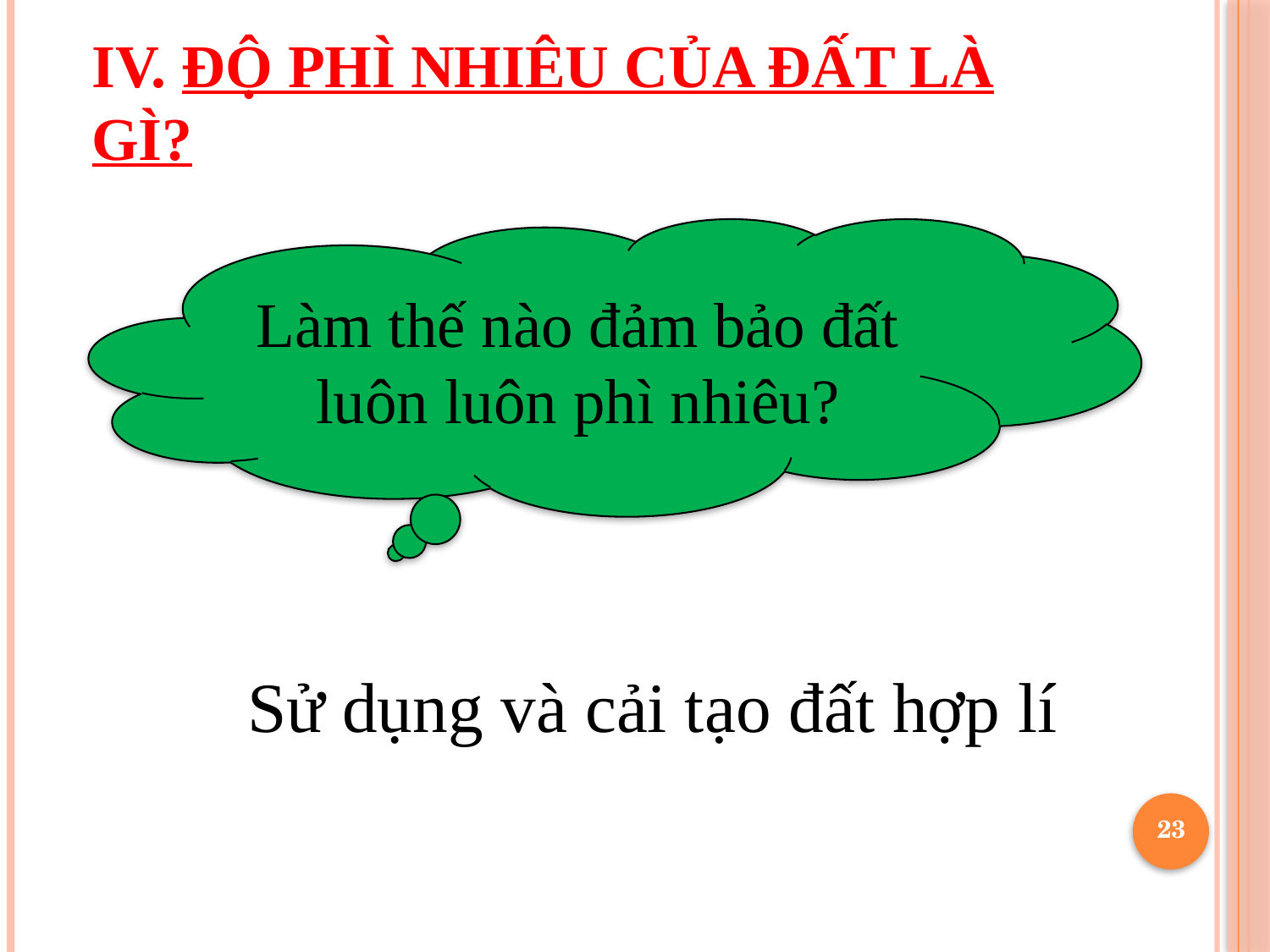

# IV. Độ phì nhiêu của đất là gì?
Làm thế nào đảm bảo đất luôn luôn phì nhiêu?
Sử dụng và cải tạo đất hợp lí
23